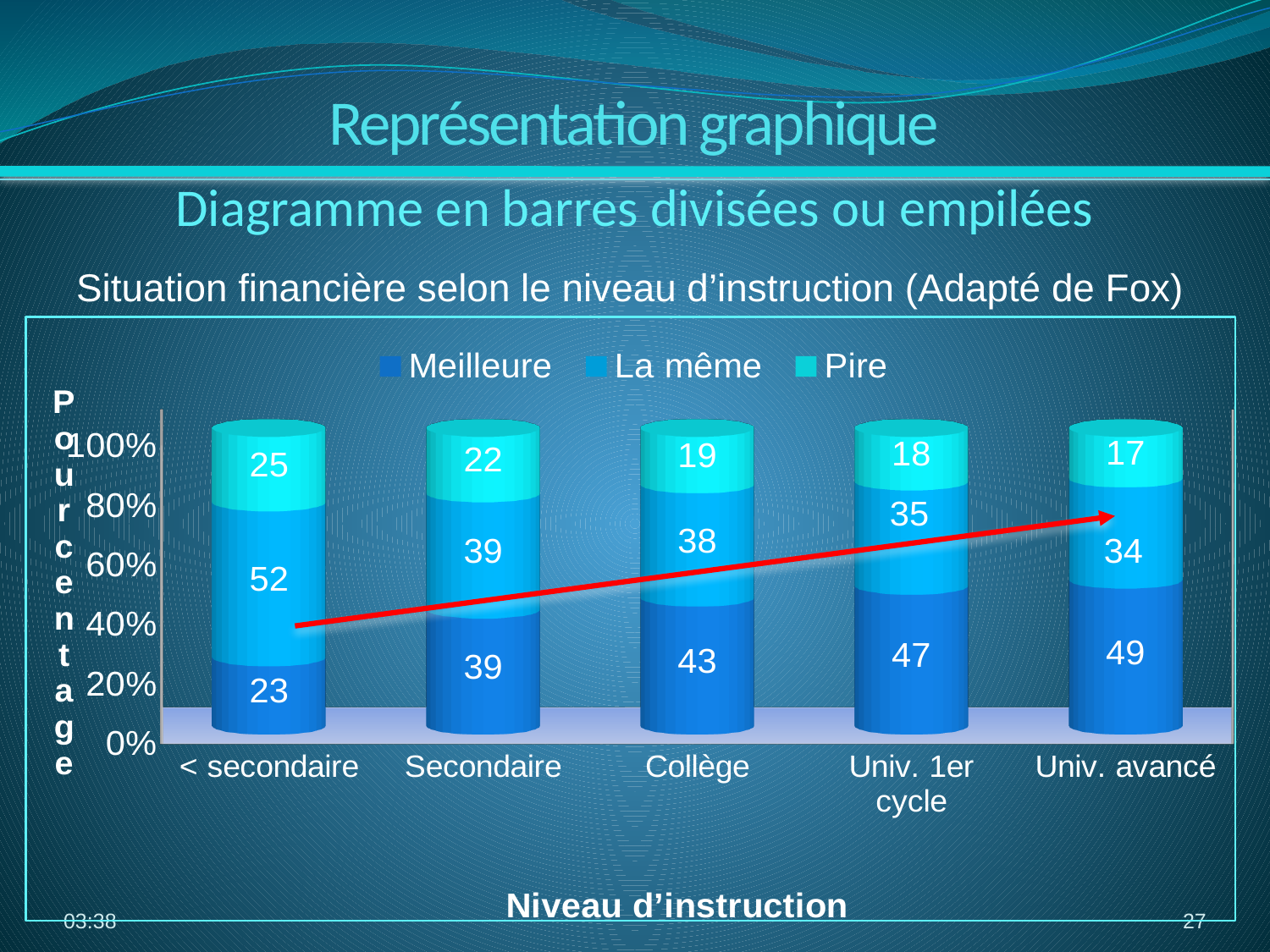

Représentation graphique
Diagramme en barres divisées ou empilées
Situation financière selon le niveau d’instruction (Adapté de Fox)

[unsupported chart]

03:38
27